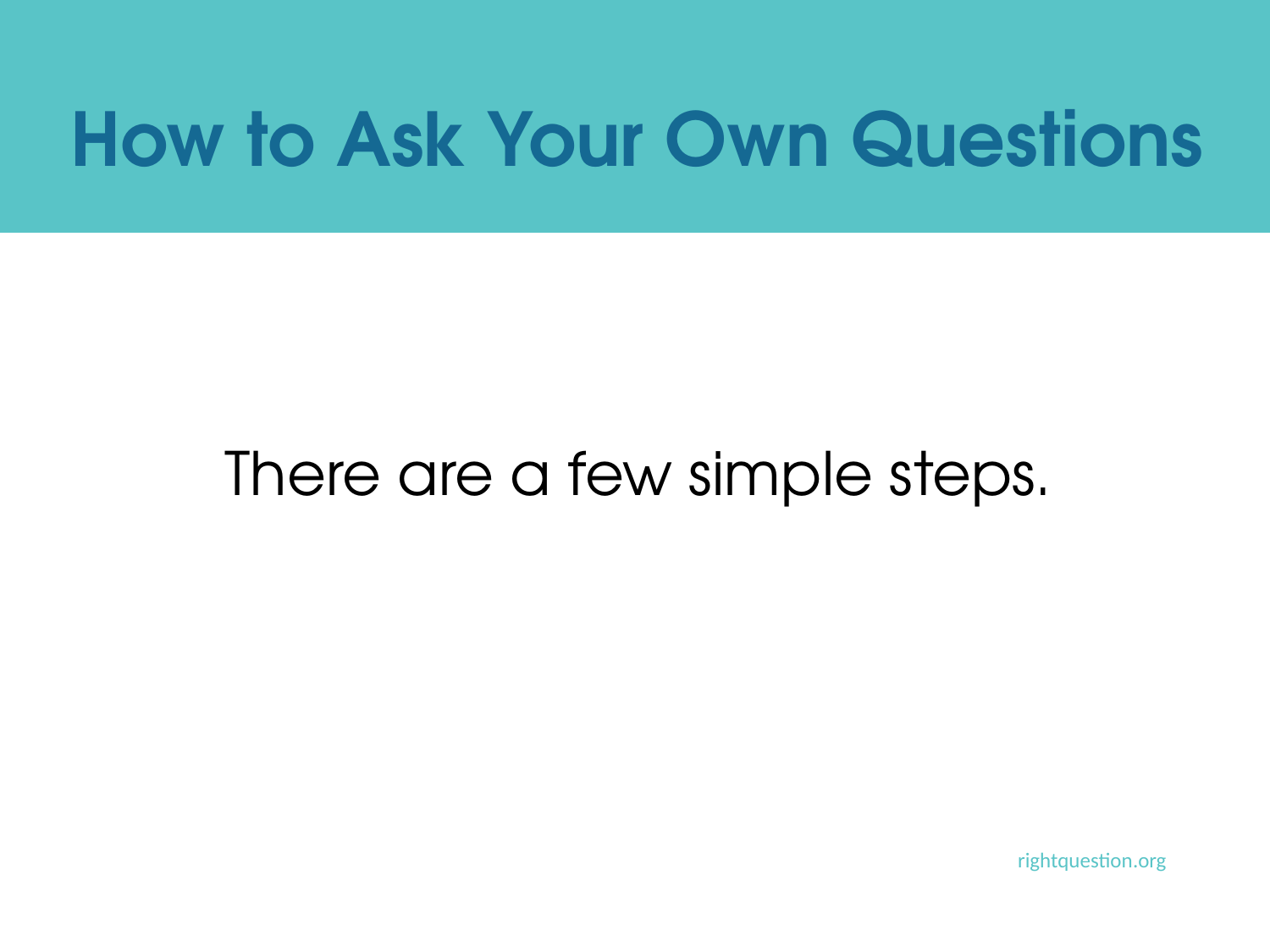

# How to Ask Your Own Questions

There are a few simple steps.